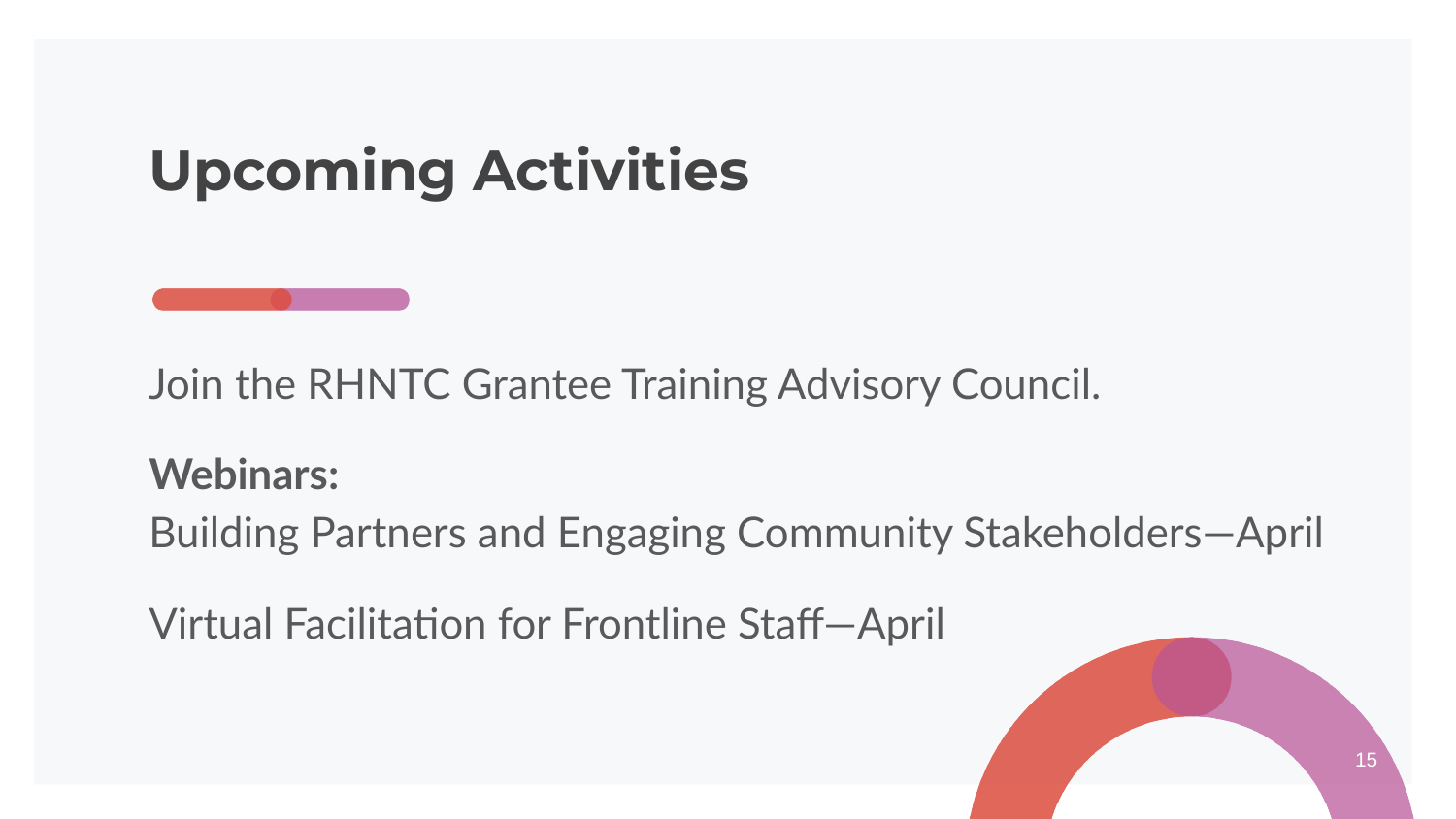

# Upcoming Activities
Join the RHNTC Grantee Training Advisory Council.
Webinars:
Building Partners and Engaging Community Stakeholders—April
Virtual Facilitation for Frontline Staff—April
15